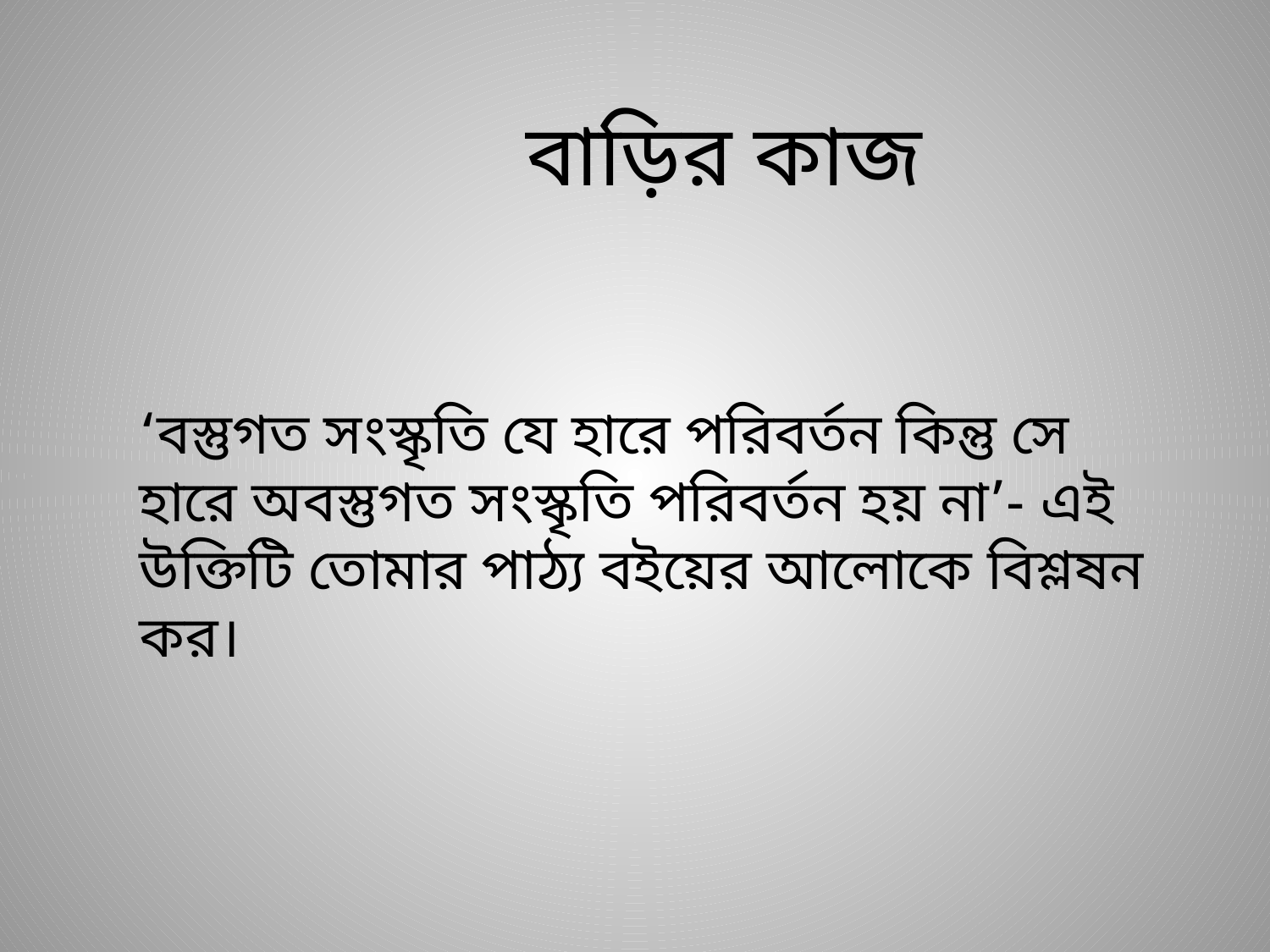

বাড়ির কাজ
‘বস্তুগত সংস্কৃতি যে হারে পরিবর্তন কিন্তু সে হারে অবস্তুগত সংস্কৃতি পরিবর্তন হয় না’- এই উক্তিটি তোমার পাঠ্য বইয়ের আলোকে বিশ্লষন কর।